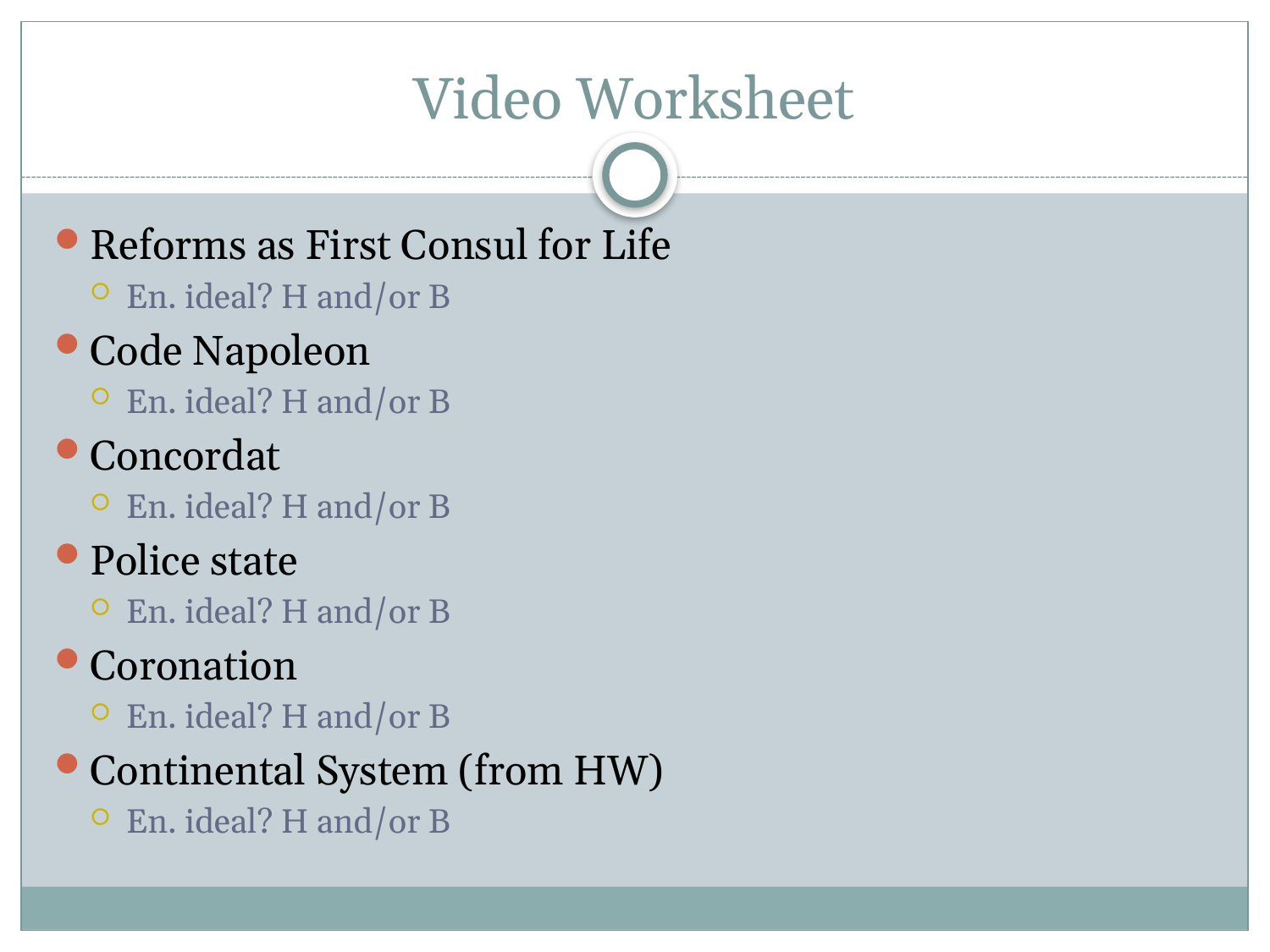

# Video Worksheet
Reforms as First Consul for Life
En. ideal? H and/or B
Code Napoleon
En. ideal? H and/or B
Concordat
En. ideal? H and/or B
Police state
En. ideal? H and/or B
Coronation
En. ideal? H and/or B
Continental System (from HW)
En. ideal? H and/or B